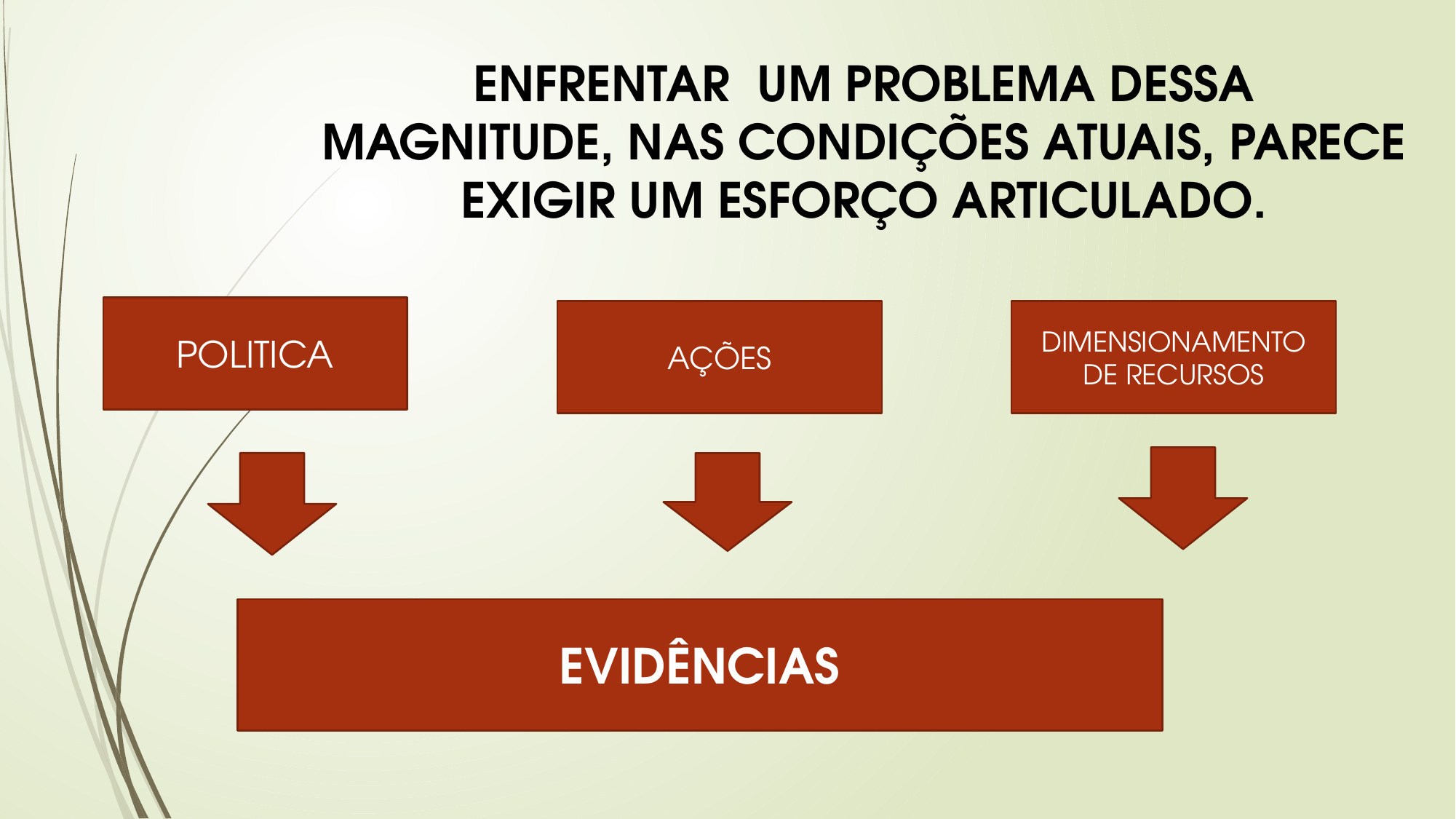

ENFRENTAR  UM PROBLEMA DESSA MAGNITUDE, NAS CONDIÇÕES ATUAIS, PARECE EXIGIR UM ESFORÇO ARTICULADO.
POLITICA
AÇÕES
DIMENSIONAMENTO DE RECURSOS

EVIDÊNCIAS